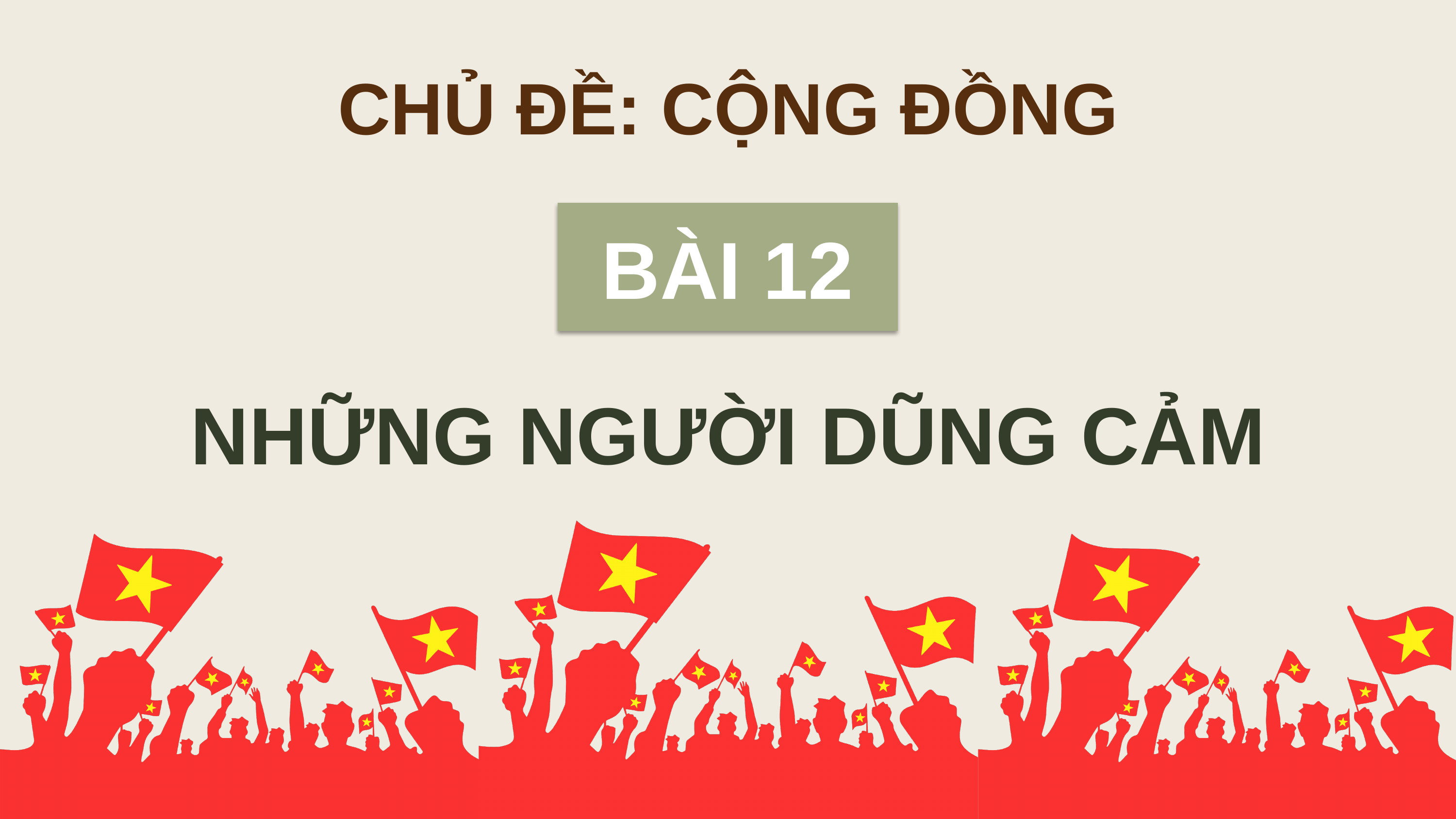

CHỦ ĐỀ: CỘNG ĐỒNG
BÀI 12
NHỮNG NGƯỜI DŨNG CẢM